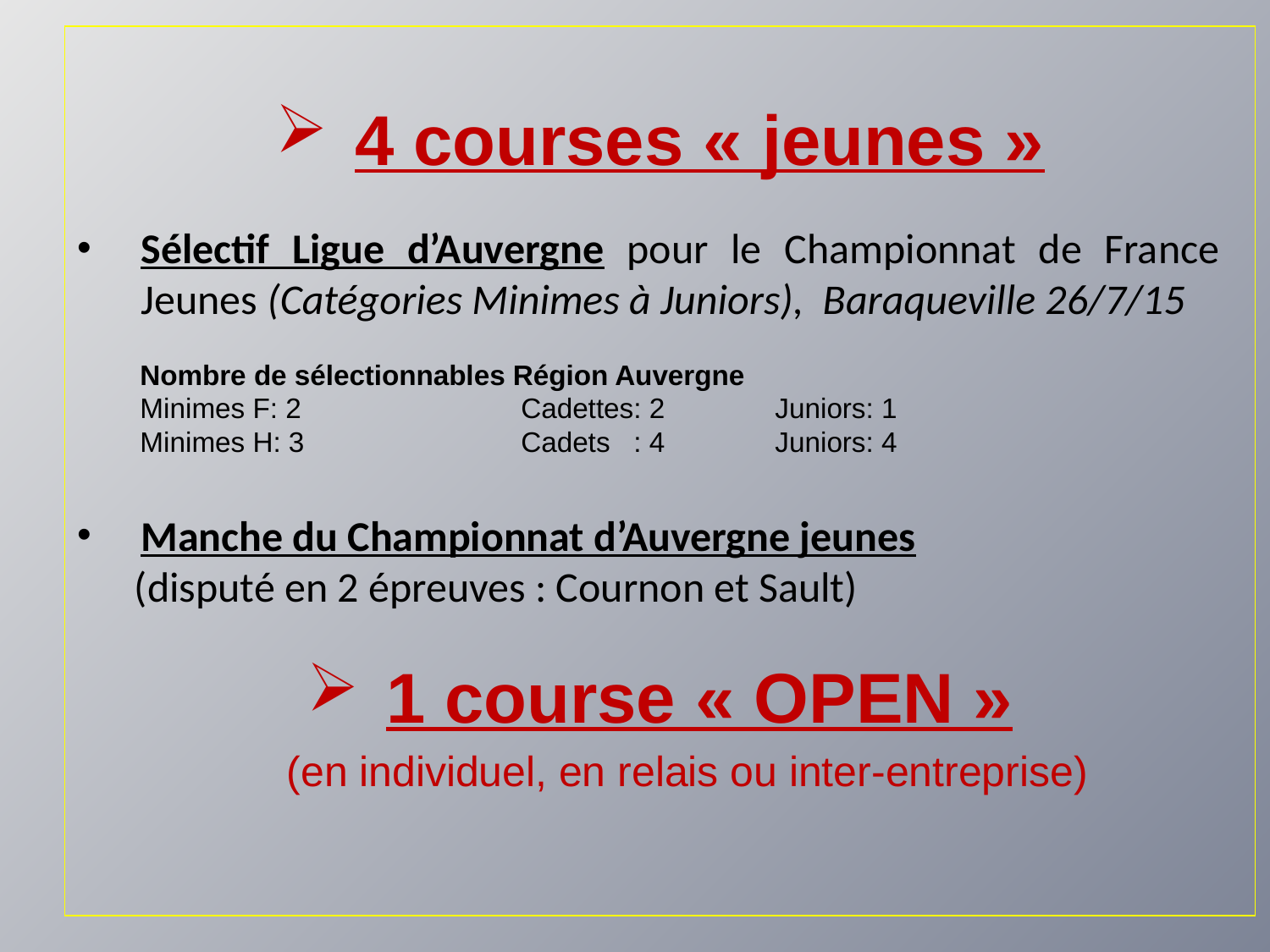

4 courses « jeunes »

Sélectif Ligue d’Auvergne pour le Championnat de France  Jeunes (Catégories Minimes à Juniors),  Baraqueville 26/7/15

Nombre de sélectionnables Région Auvergne
Minimes F: 2		Cadettes: 2	Juniors: 1
Minimes H: 3		Cadets   : 4	Juniors: 4

Manche du Championnat d’Auvergne jeunes
      (disputé en 2 épreuves : Cournon et Sault)

1 course « OPEN »
    (en individuel, en relais ou inter-entreprise)